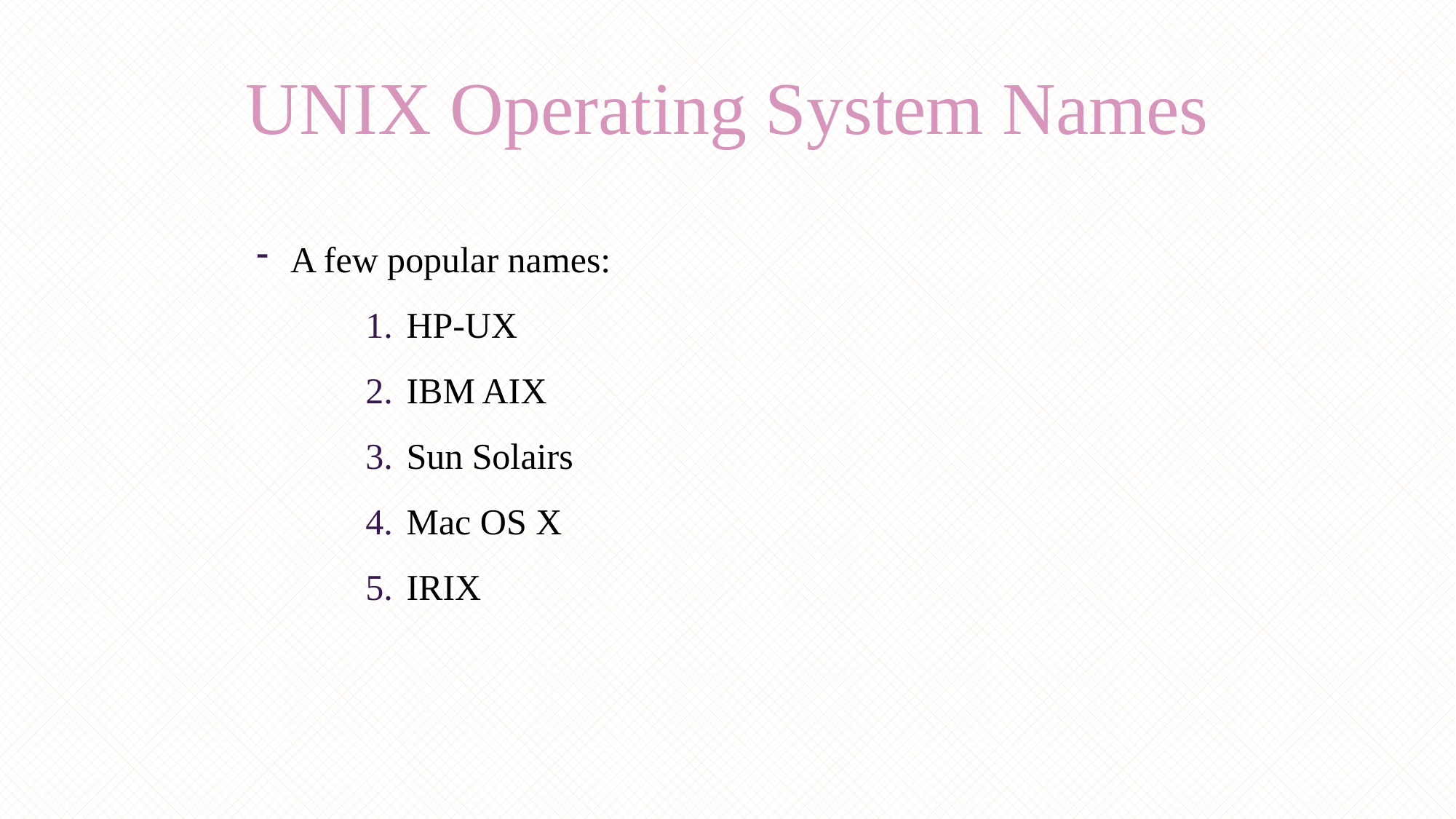

UNIX Operating System Names

A few popular names:
HP-UX
IBM AIX
Sun Solairs
Mac OS X
IRIX
17